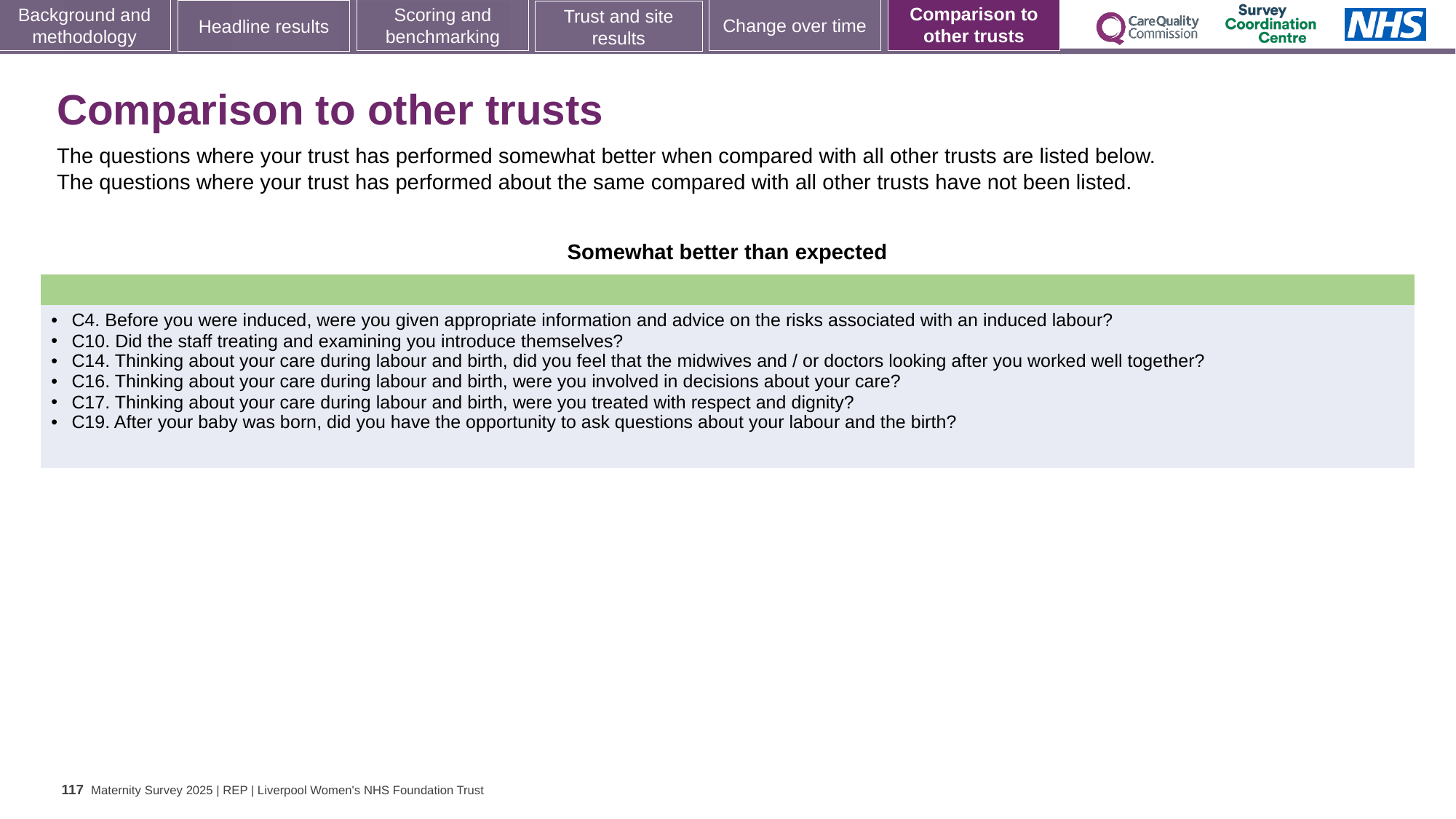

Comparison to other trusts
The questions where your trust has performed somewhat better when compared with all other trusts are listed below.
The questions where your trust has performed about the same compared with all other trusts have not been listed.
| Somewhat better than expected |
| --- |
|  |
| C4. Before you were induced, were you given appropriate information and advice on the risks associated with an induced labour? C10. Did the staff treating and examining you introduce themselves? C14. Thinking about your care during labour and birth, did you feel that the midwives and / or doctors looking after you worked well together? C16. Thinking about your care during labour and birth, were you involved in decisions about your care? C17. Thinking about your care during labour and birth, were you treated with respect and dignity? C19. After your baby was born, did you have the opportunity to ask questions about your labour and the birth? |
117